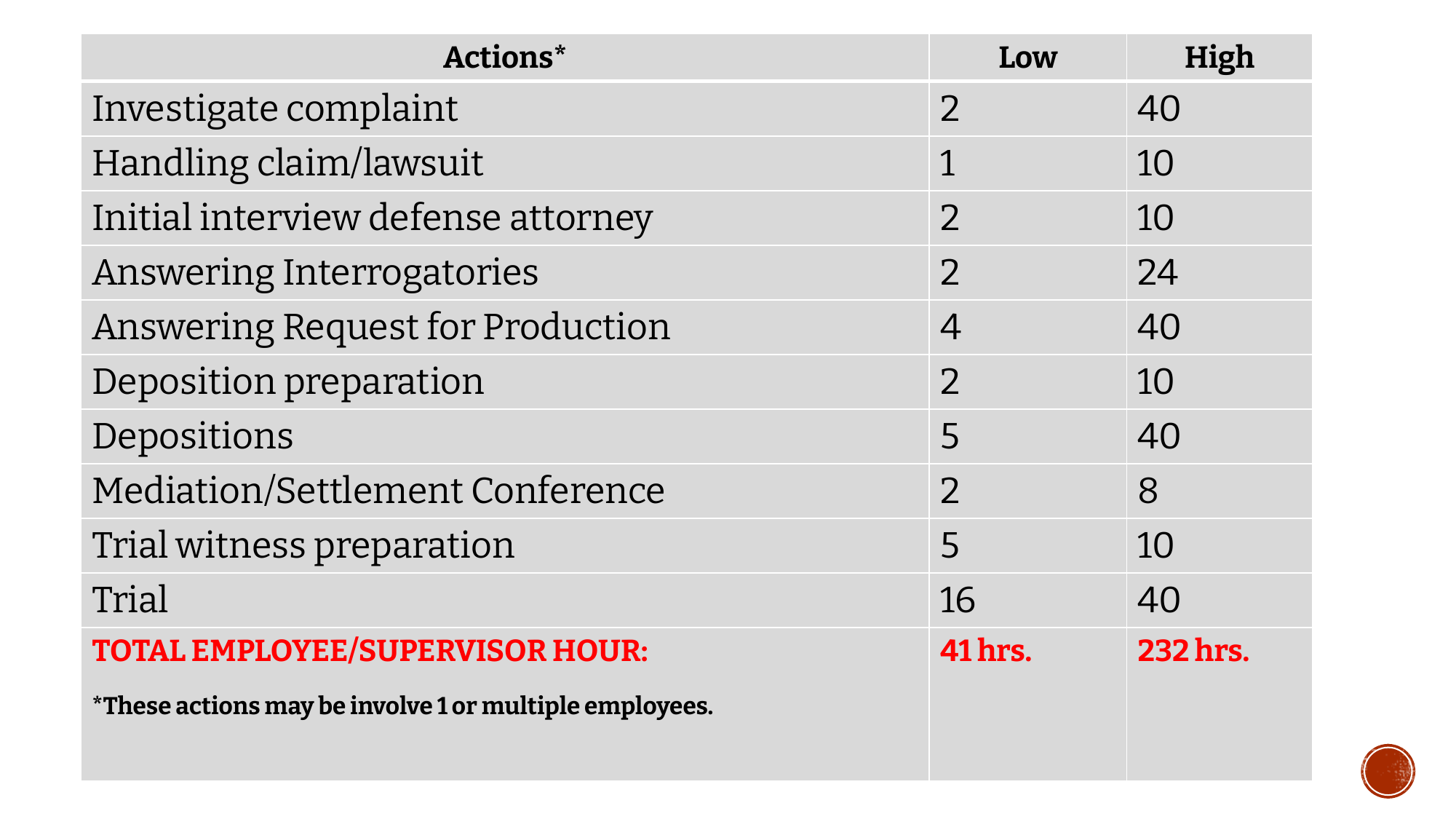

| Actions\* | Low | High |
| --- | --- | --- |
| Investigate complaint | 2 | 40 |
| Handling claim/lawsuit | 1 | 10 |
| Initial interview defense attorney | 2 | 10 |
| Answering Interrogatories | 2 | 24 |
| Answering Request for Production | 4 | 40 |
| Deposition preparation | 2 | 10 |
| Depositions | 5 | 40 |
| Mediation/Settlement Conference | 2 | 8 |
| Trial witness preparation | 5 | 10 |
| Trial | 16 | 40 |
| TOTAL EMPLOYEE/SUPERVISOR HOUR: \*These actions may be involve 1 or multiple employees. | 41 hrs. | 232 hrs. |